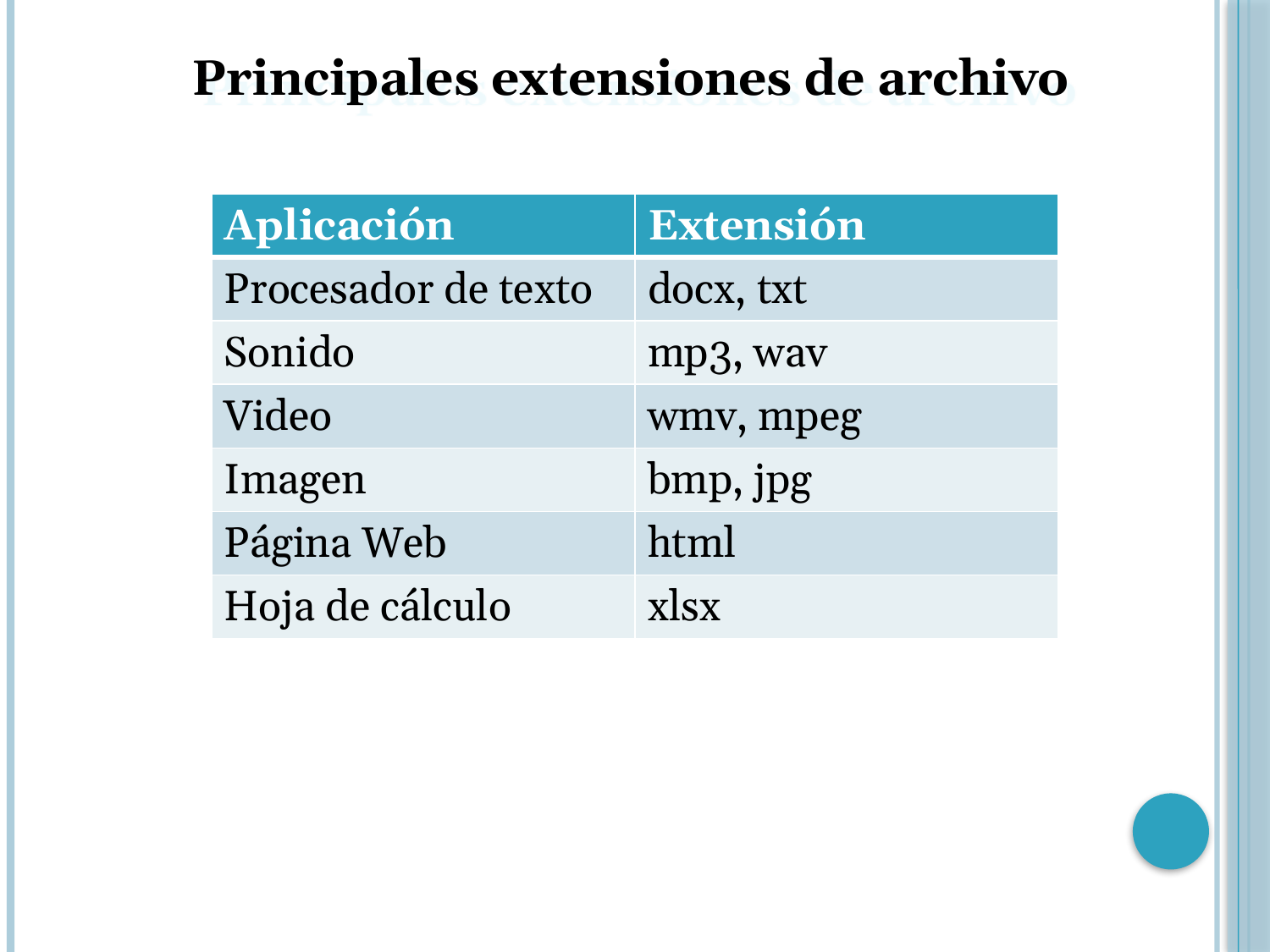

Principales extensiones de archivo
| Aplicación | Extensión |
| --- | --- |
| Procesador de texto | docx, txt |
| Sonido | mp3, wav |
| Video | wmv, mpeg |
| Imagen | bmp, jpg |
| Página Web | html |
| Hoja de cálculo | xlsx |